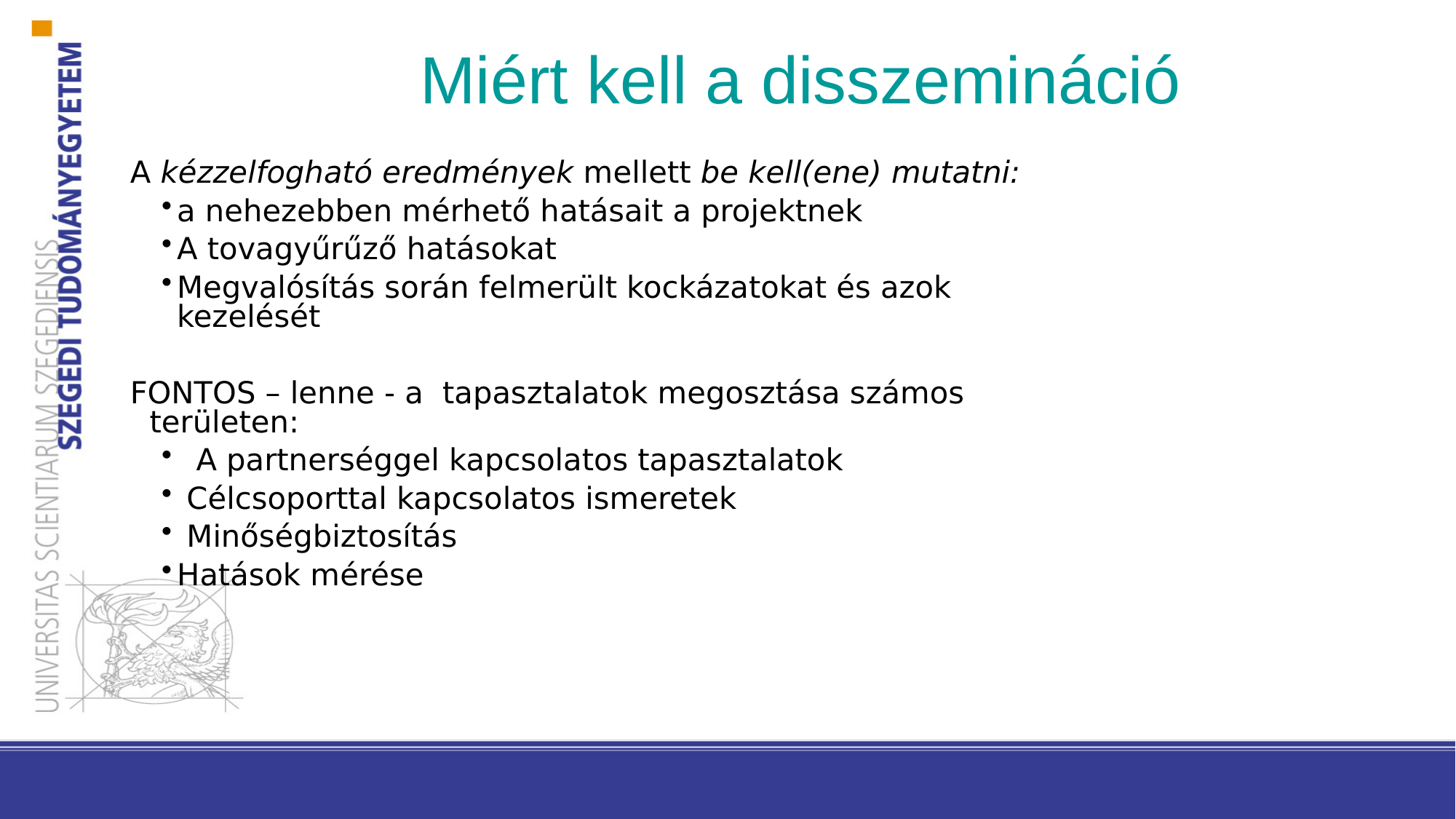

Miért kell a disszemináció
A kézzelfogható eredmények mellett be kell(ene) mutatni:
a nehezebben mérhető hatásait a projektnek
A tovagyűrűző hatásokat
Megvalósítás során felmerült kockázatokat és azok kezelését

FONTOS – lenne - a  tapasztalatok megosztása számos területen:
  A partnerséggel kapcsolatos tapasztalatok
 Célcsoporttal kapcsolatos ismeretek
 Minőségbiztosítás
Hatások mérése